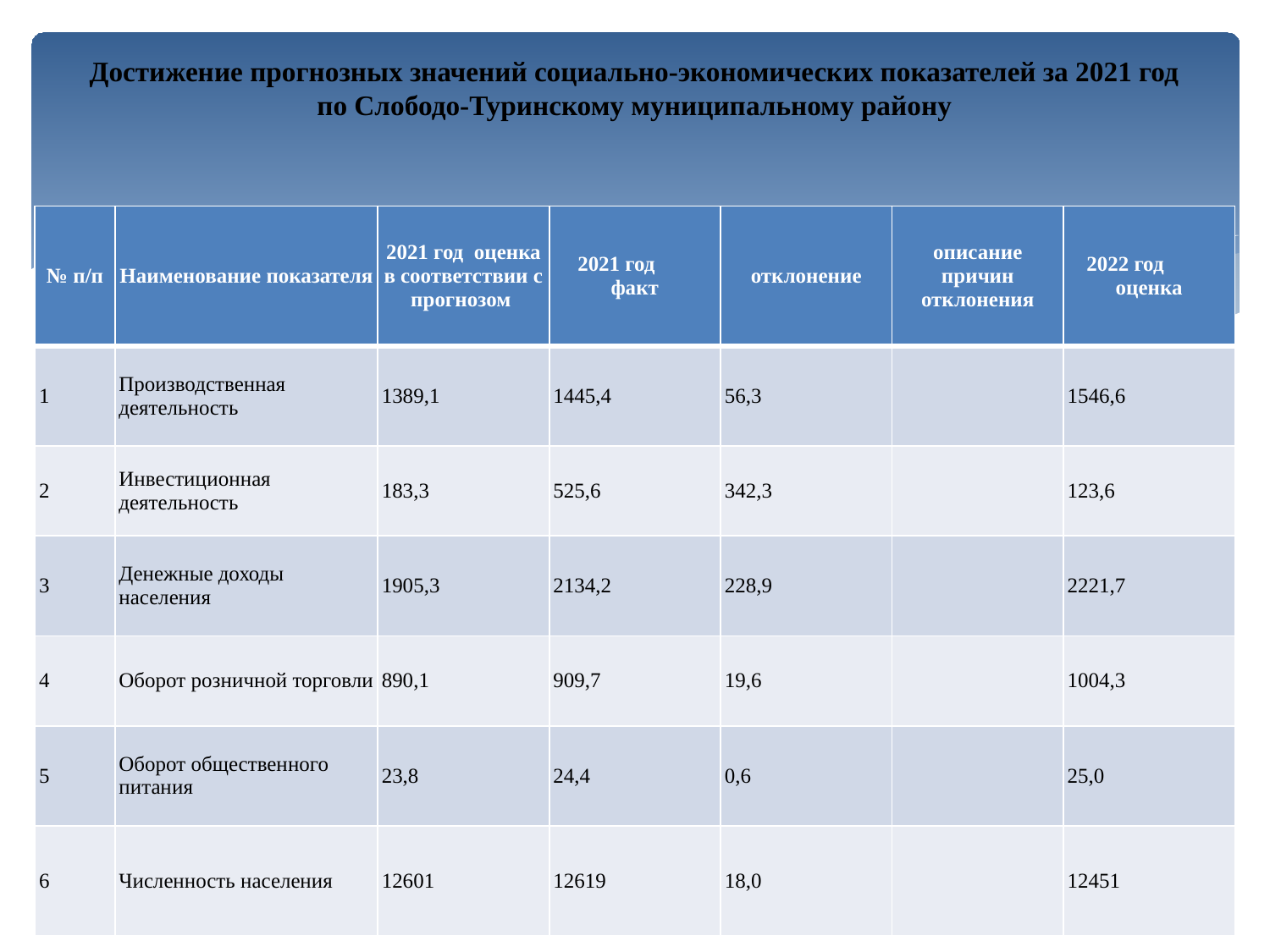

# Достижение прогнозных значений социально-экономических показателей за 2021 год по Слободо-Туринскому муниципальному району
| № п/п | Наименование показателя | 2021 год  оценка в соответствии с прогнозом | 2021 год        факт | отклонение | описание причин отклонения | 2022 год          оценка |
| --- | --- | --- | --- | --- | --- | --- |
| 1 | Производственная деятельность | 1389,1 | 1445,4 | 56,3 |  | 1546,6 |
| 2 | Инвестиционная деятельность | 183,3 | 525,6 | 342,3 |  | 123,6 |
| 3 | Денежные доходы населения | 1905,3 | 2134,2 | 228,9 |  | 2221,7 |
| 4 | Оборот розничной торговли | 890,1 | 909,7 | 19,6 |  | 1004,3 |
| 5 | Оборот общественного питания | 23,8 | 24,4 | 0,6 |  | 25,0 |
| 6 | Численность населения | 12601 | 12619 | 18,0 |  | 12451 |